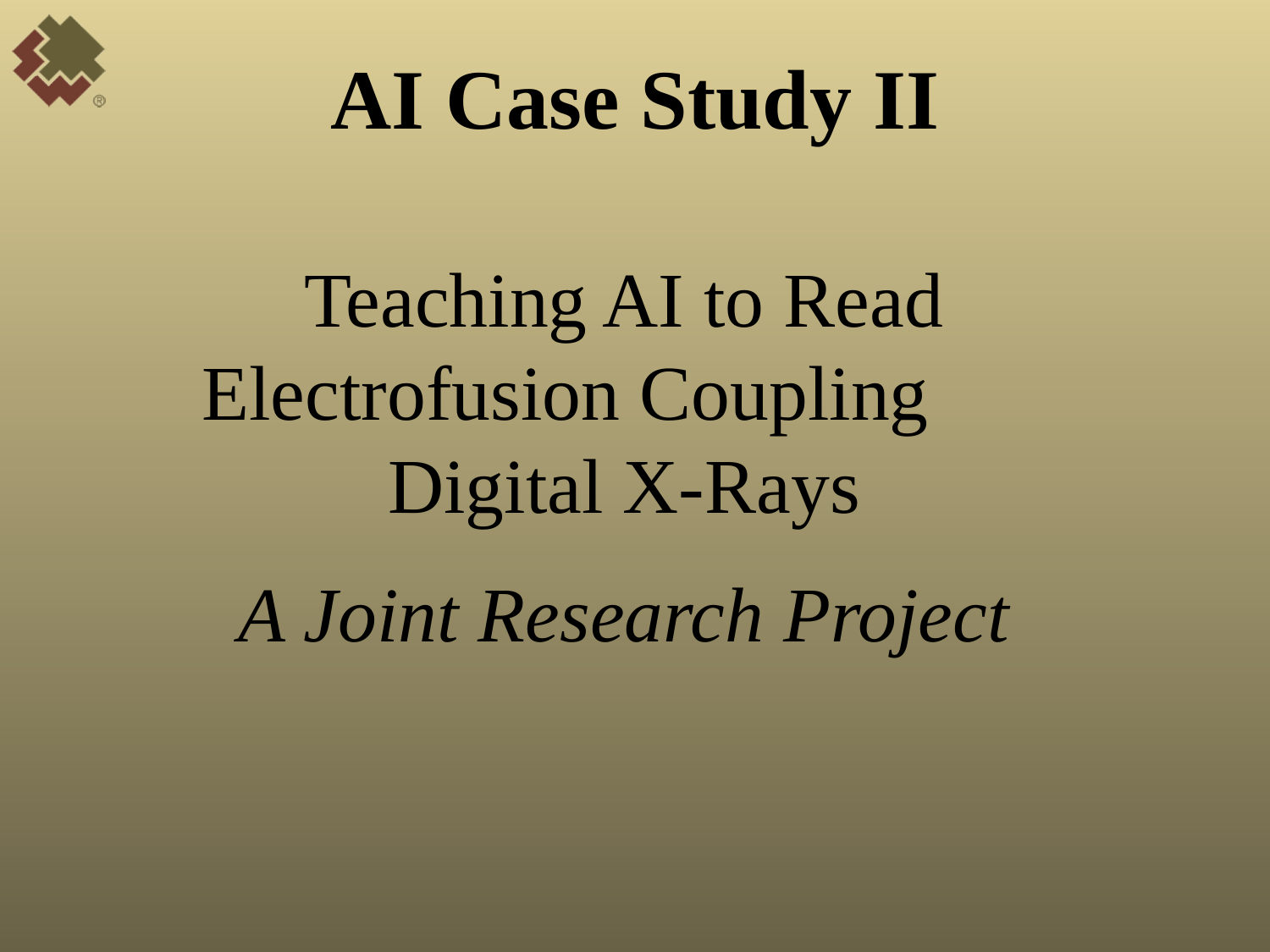

# AI Case Study II
Teaching AI to Read Electrofusion Coupling       Digital X-Rays

A Joint Research Project